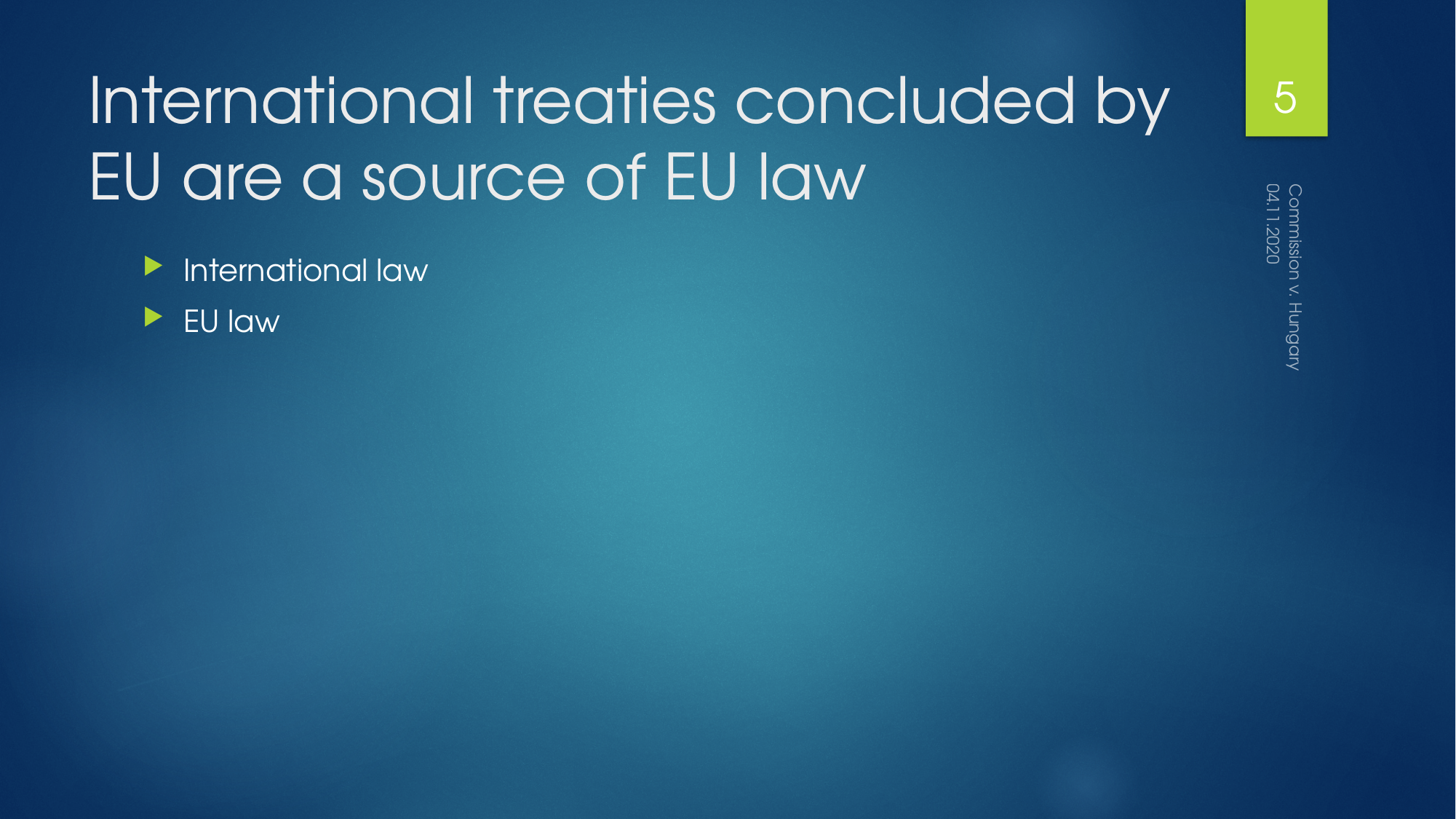

5
# International treaties concluded by EU are a source of EU law
04.11.2020
International law
EU law
Commission v. Hungary